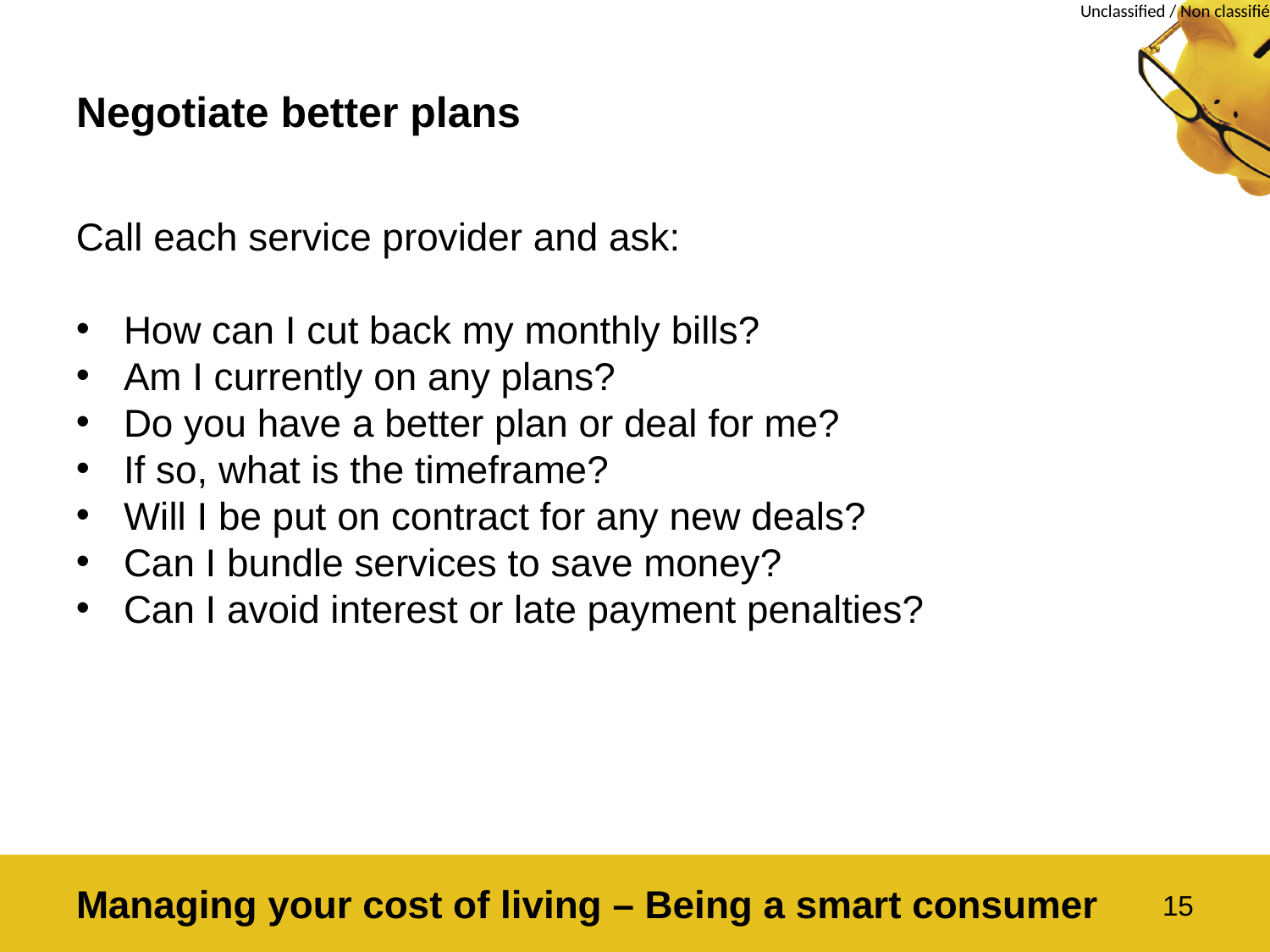

# Negotiate better plans

Call each service provider and ask:

How can I cut back my monthly bills?
Am I currently on any plans?
Do you have a better plan or deal for me?
If so, what is the timeframe?
Will I be put on contract for any new deals?
Can I bundle services to save money?
Can I avoid interest or late payment penalties?

Managing your cost of living – Being a smart consumer
15